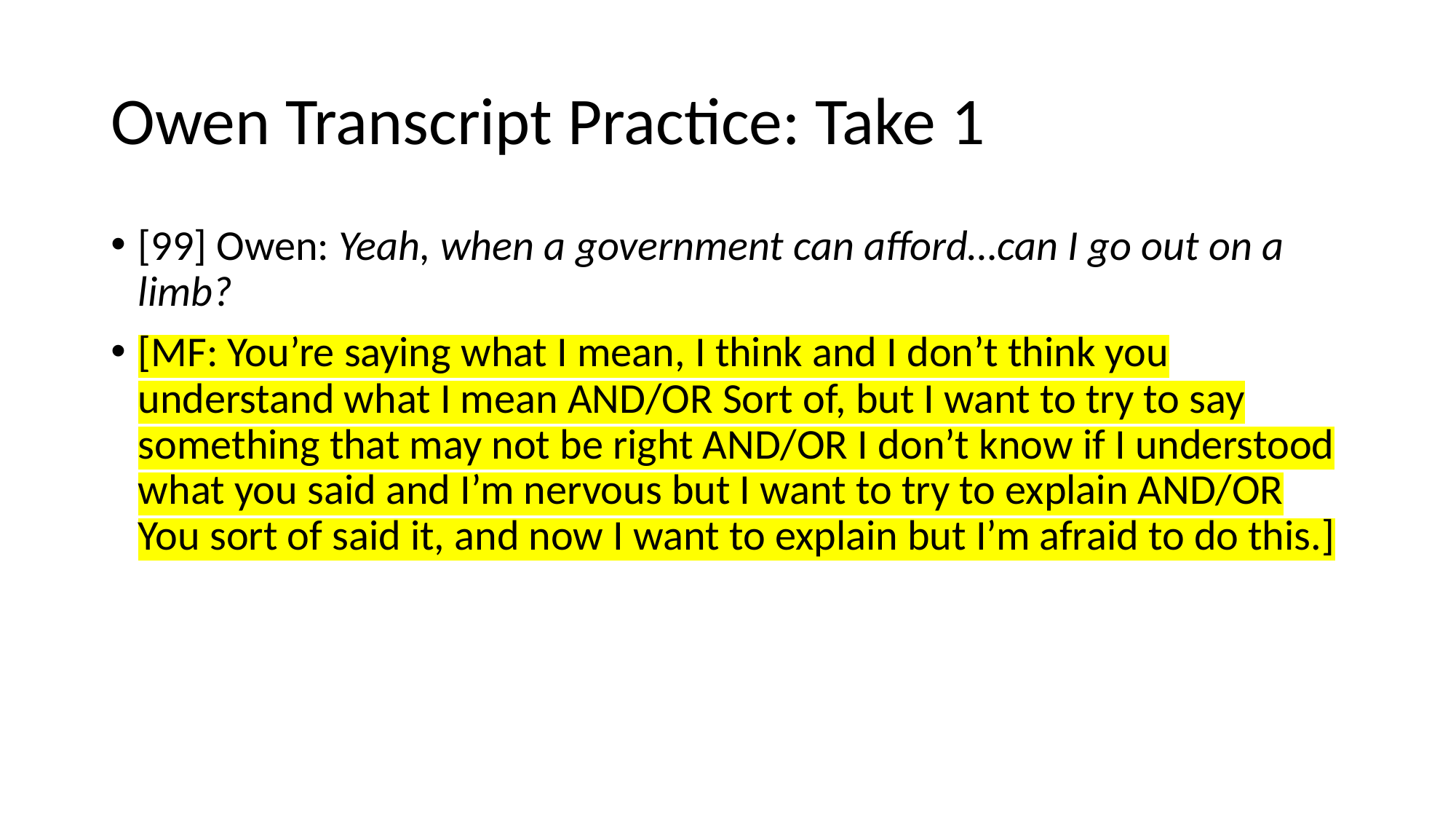

# Owen Transcript Practice: Take 1
[99] Owen: Yeah, when a government can afford…can I go out on a limb?
[MF: You’re saying what I mean, I think and I don’t think you understand what I mean AND/OR Sort of, but I want to try to say something that may not be right AND/OR I don’t know if I understood what you said and I’m nervous but I want to try to explain AND/OR You sort of said it, and now I want to explain but I’m afraid to do this.]